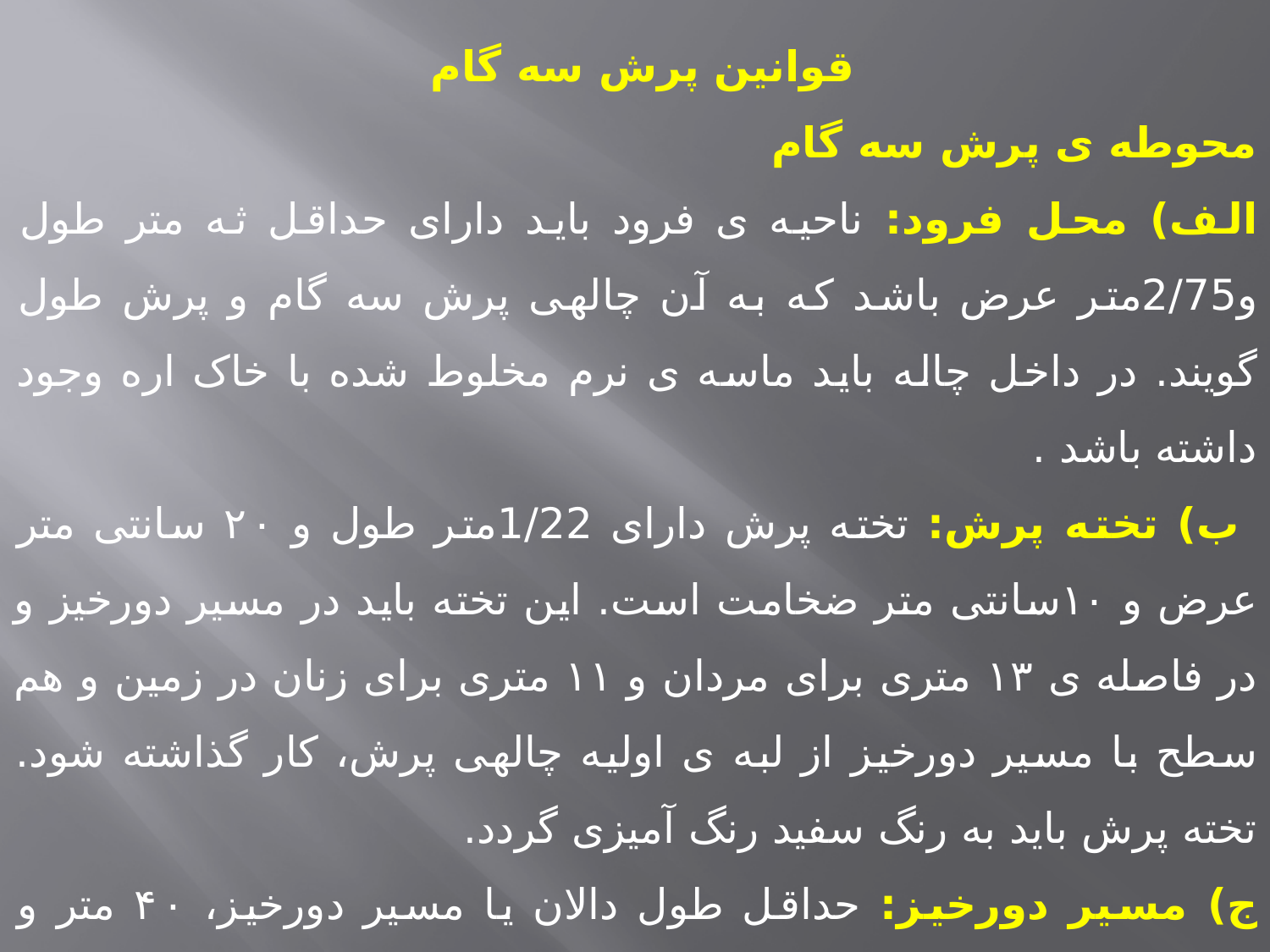

قوانین پرش سه گام
محوطه ی پرش سه گام
الف) محل فرود: ناحیه ی فرود باید دارای حداقل ثه متر طول و2/75متر عرض باشد که به آن چالهی پرش سه گام و پرش طول گویند. در داخل چاله باید ماسه ی نرم مخلوط شده با خاک اره وجود داشته باشد .
 ب) تخته پرش: تخته پرش دارای 1/22متر طول و ۲۰ سانتی متر عرض و ۱۰سانتی متر ضخامت است. این تخته باید در مسیر دورخیز و در فاصله ی ۱۳ متری برای مردان و ۱۱ متری برای زنان در زمین و هم سطح با مسیر دورخیز از لبه ی اولیه چالهی پرش، کار گذاشته شود. تخته پرش باید به رنگ سفید رنگ آمیزی گردد.
ج) مسير دورخیز: حداقل طول دالان یا مسیر دورخیز، ۴۰ متر و حداکثر آن ۴۵ متر است. عرض مسیر دور خیز در واقع به اندازه ی عرض خطوط مسیر مسابقه یعنی1/22 متر است که به وسیله خطوط پنج سانتی متر به رنگ سفید مشخص گردیده اند.